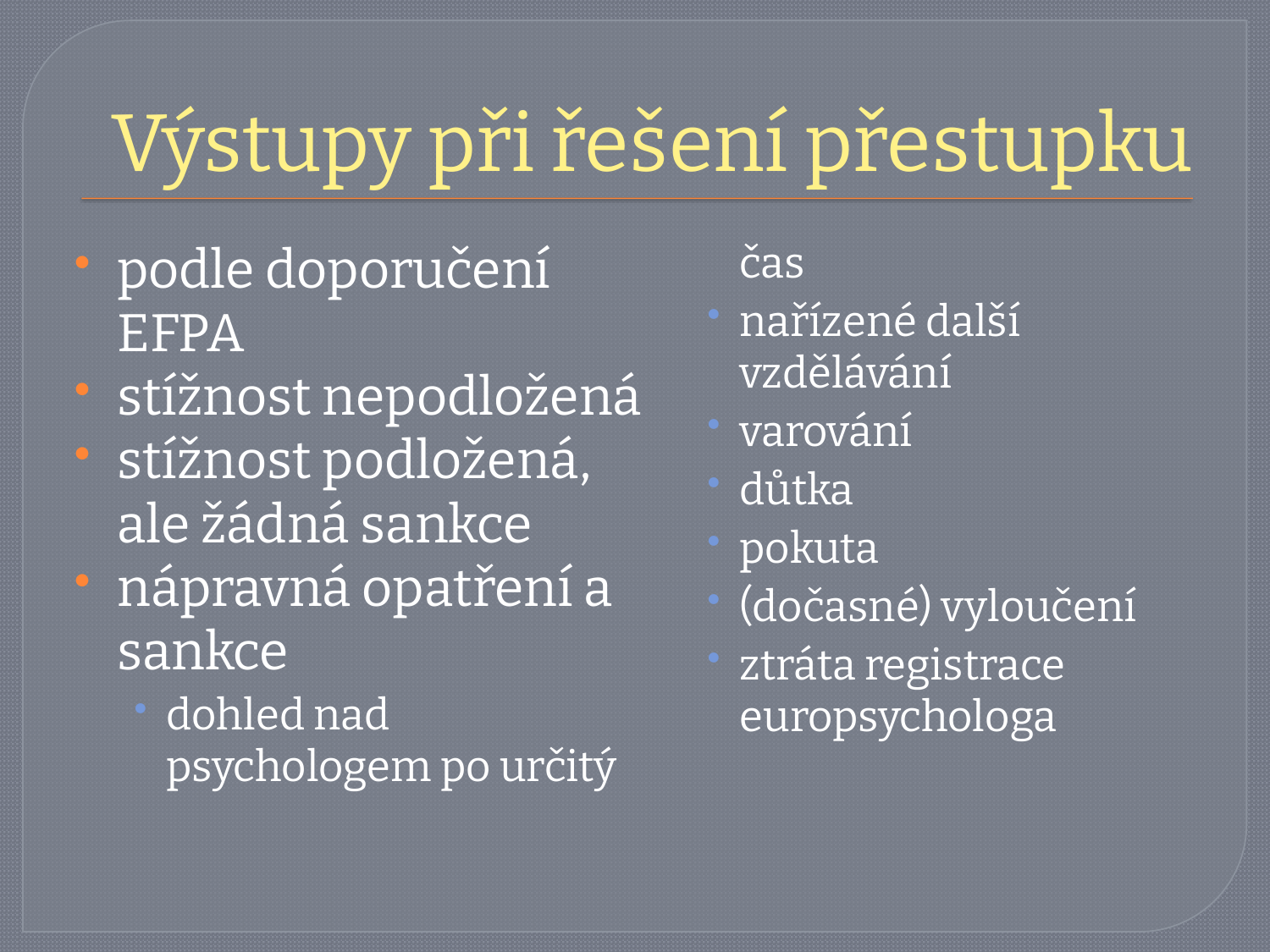

# Výstupy při řešení přestupku
podle doporučení EFPA
stížnost nepodložená
stížnost podložená, ale žádná sankce
nápravná opatření a sankce
dohled nad psychologem po určitý čas
nařízené další vzdělávání
varování
důtka
pokuta
(dočasné) vyloučení
ztráta registrace europsychologa